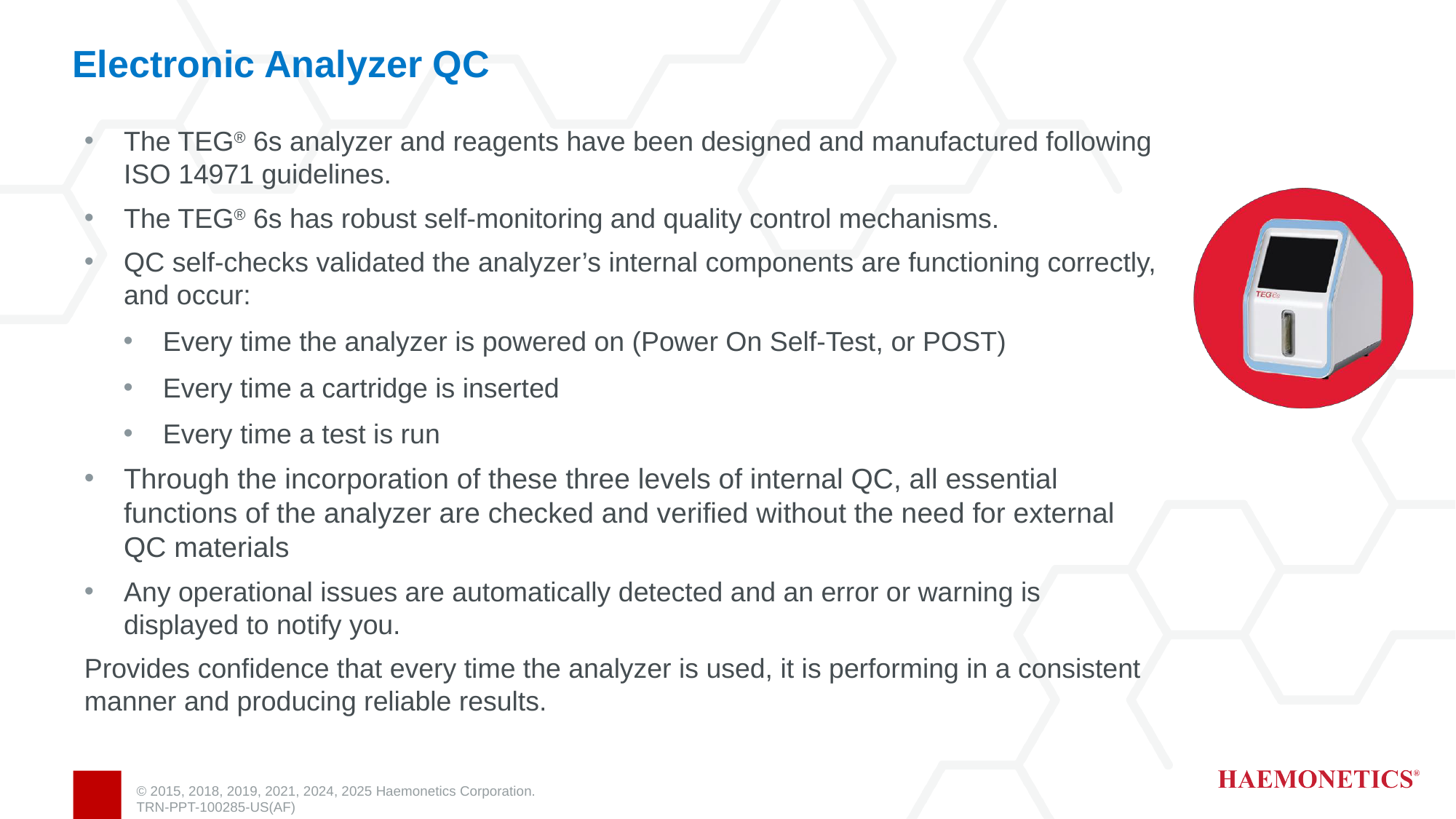

# Electronic Analyzer QC
The TEG® 6s analyzer and reagents have been designed and manufactured following ISO 14971 guidelines.
The TEG® 6s has robust self-monitoring and quality control mechanisms.
QC self-checks validated the analyzer’s internal components are functioning correctly, and occur:
Every time the analyzer is powered on (Power On Self-Test, or POST)
Every time a cartridge is inserted
Every time a test is run
Through the incorporation of these three levels of internal QC, all essential
functions of the analyzer are checked and verified without the need for external
QC materials
Any operational issues are automatically detected and an error or warning is displayed to notify you.
Provides confidence that every time the analyzer is used, it is performing in a consistent manner and producing reliable results.